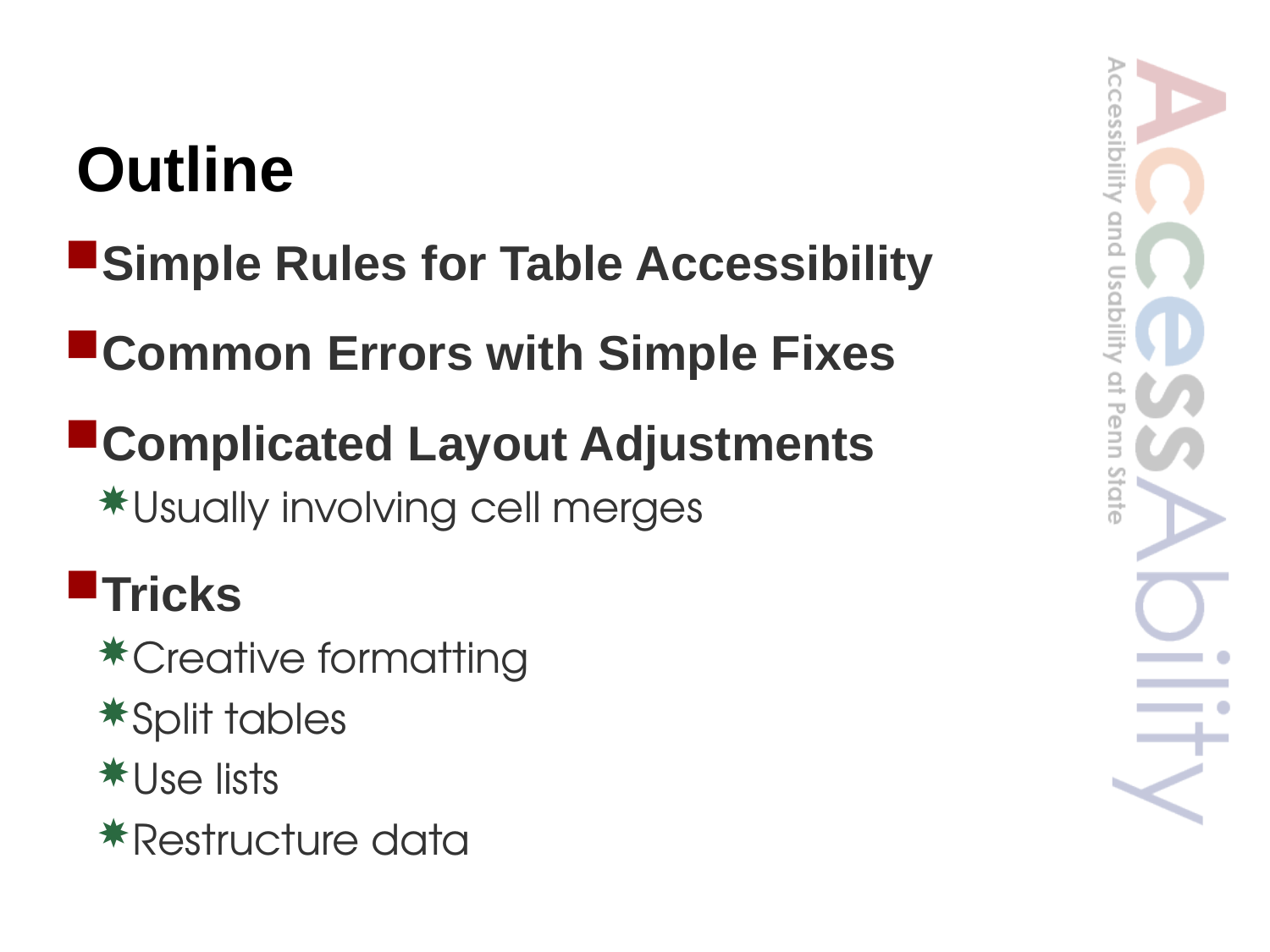

# Outline
Simple Rules for Table Accessibility
Common Errors with Simple Fixes
Complicated Layout Adjustments
Usually involving cell merges
Tricks
Creative formatting
Split tables
Use lists
Restructure data